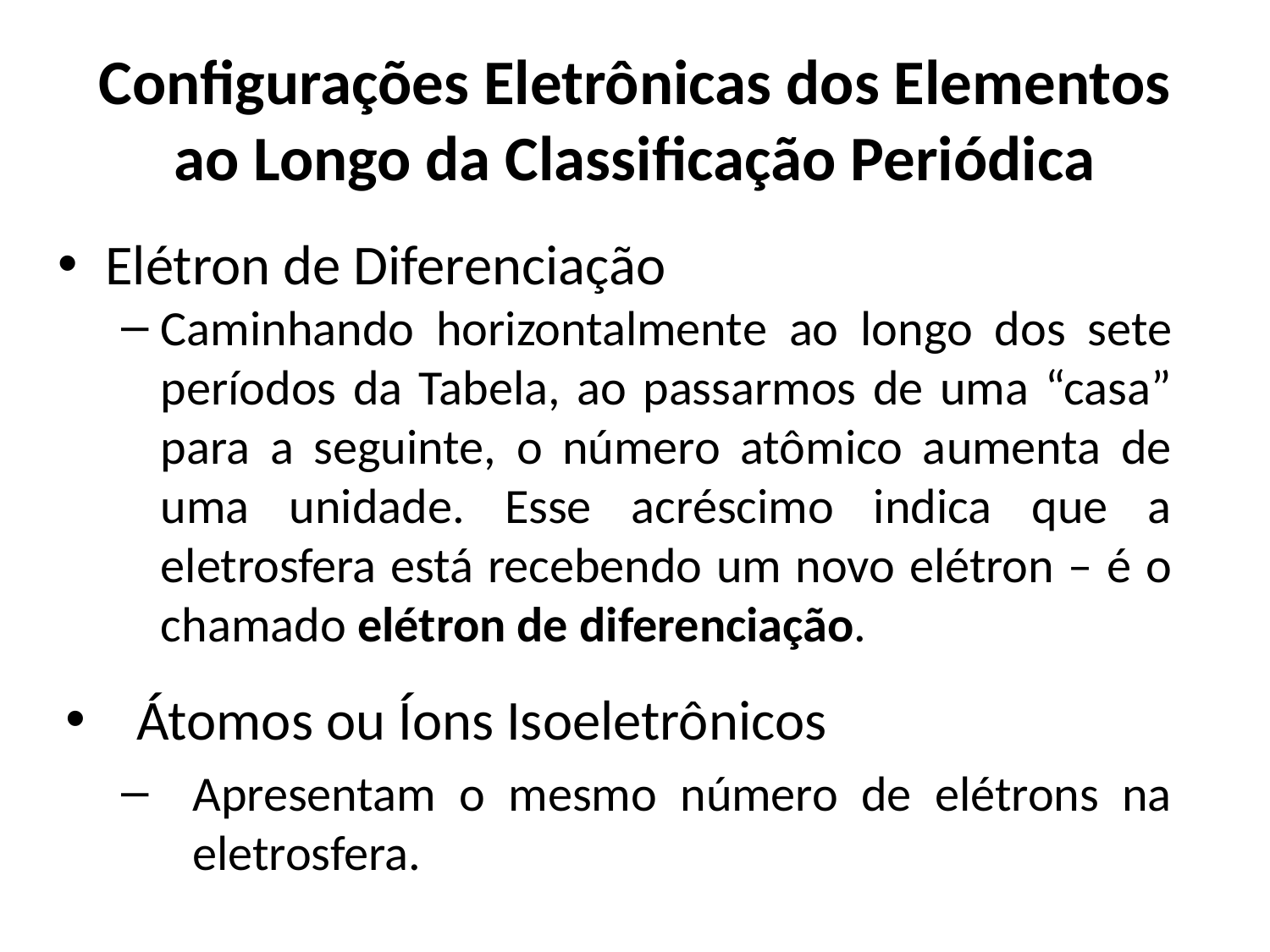

# Configurações Eletrônicas dos Elementos ao Longo da Classificação Periódica
Elétron de Diferenciação
Caminhando horizontalmente ao longo dos sete períodos da Tabela, ao passarmos de uma “casa” para a seguinte, o número atômico aumenta de uma unidade. Esse acréscimo indica que a eletrosfera está recebendo um novo elétron – é o chamado elétron de diferenciação.
Átomos ou Íons Isoeletrônicos
Apresentam o mesmo número de elétrons na eletrosfera.